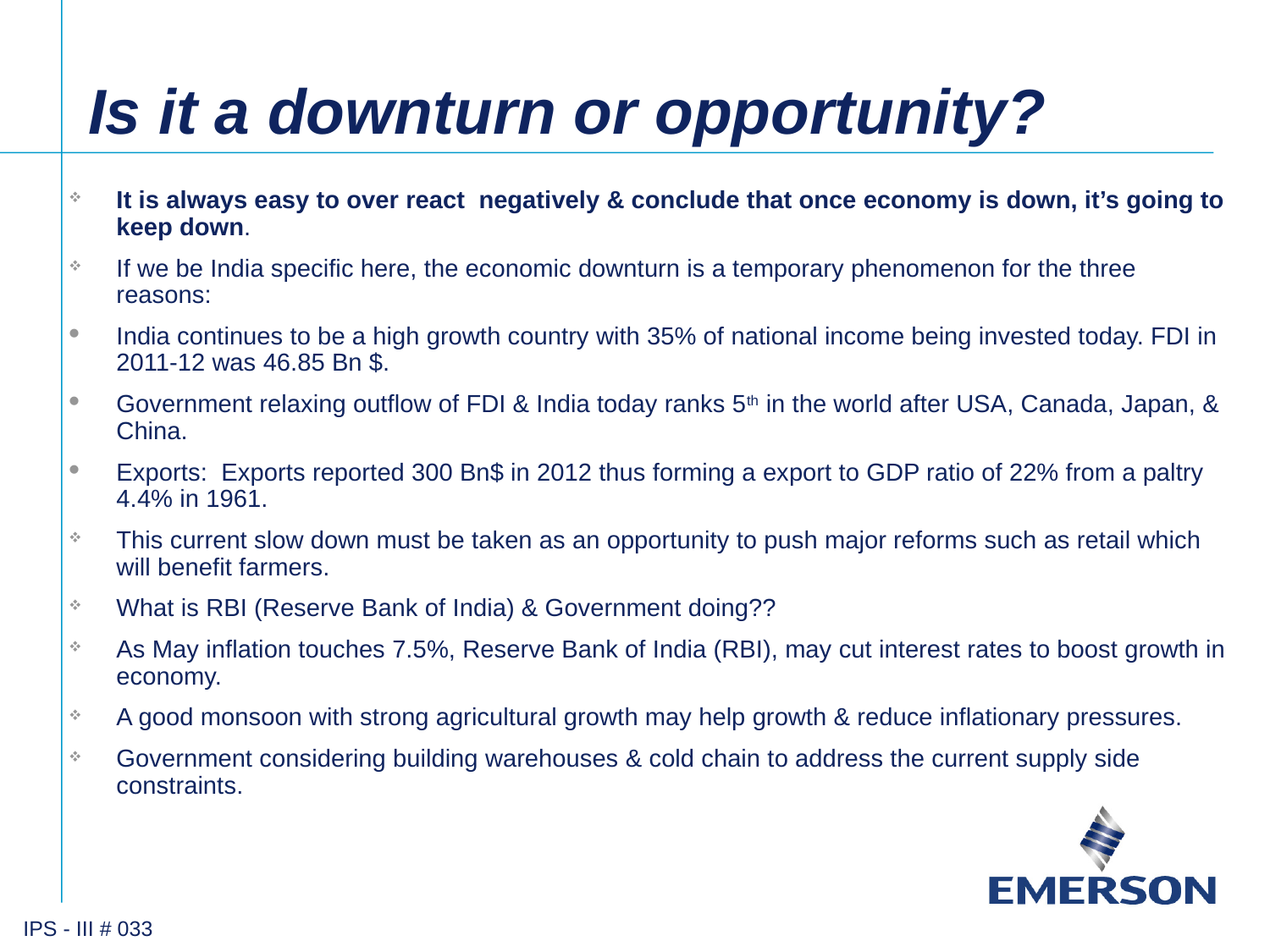

# Is it a downturn or opportunity?
It is always easy to over react  negatively & conclude that once economy is down, it’s going to keep down.
If we be India specific here, the economic downturn is a temporary phenomenon for the three reasons:
India continues to be a high growth country with 35% of national income being invested today. FDI in 2011-12 was 46.85 Bn $.
Government relaxing outflow of FDI & India today ranks 5th in the world after USA, Canada, Japan, & China.
Exports:  Exports reported 300 Bn$ in 2012 thus forming a export to GDP ratio of 22% from a paltry 4.4% in 1961.
This current slow down must be taken as an opportunity to push major reforms such as retail which will benefit farmers.
What is RBI (Reserve Bank of India) & Government doing??
As May inflation touches 7.5%, Reserve Bank of India (RBI), may cut interest rates to boost growth in economy.
A good monsoon with strong agricultural growth may help growth & reduce inflationary pressures.
Government considering building warehouses & cold chain to address the current supply side constraints.

IPS - III # 033